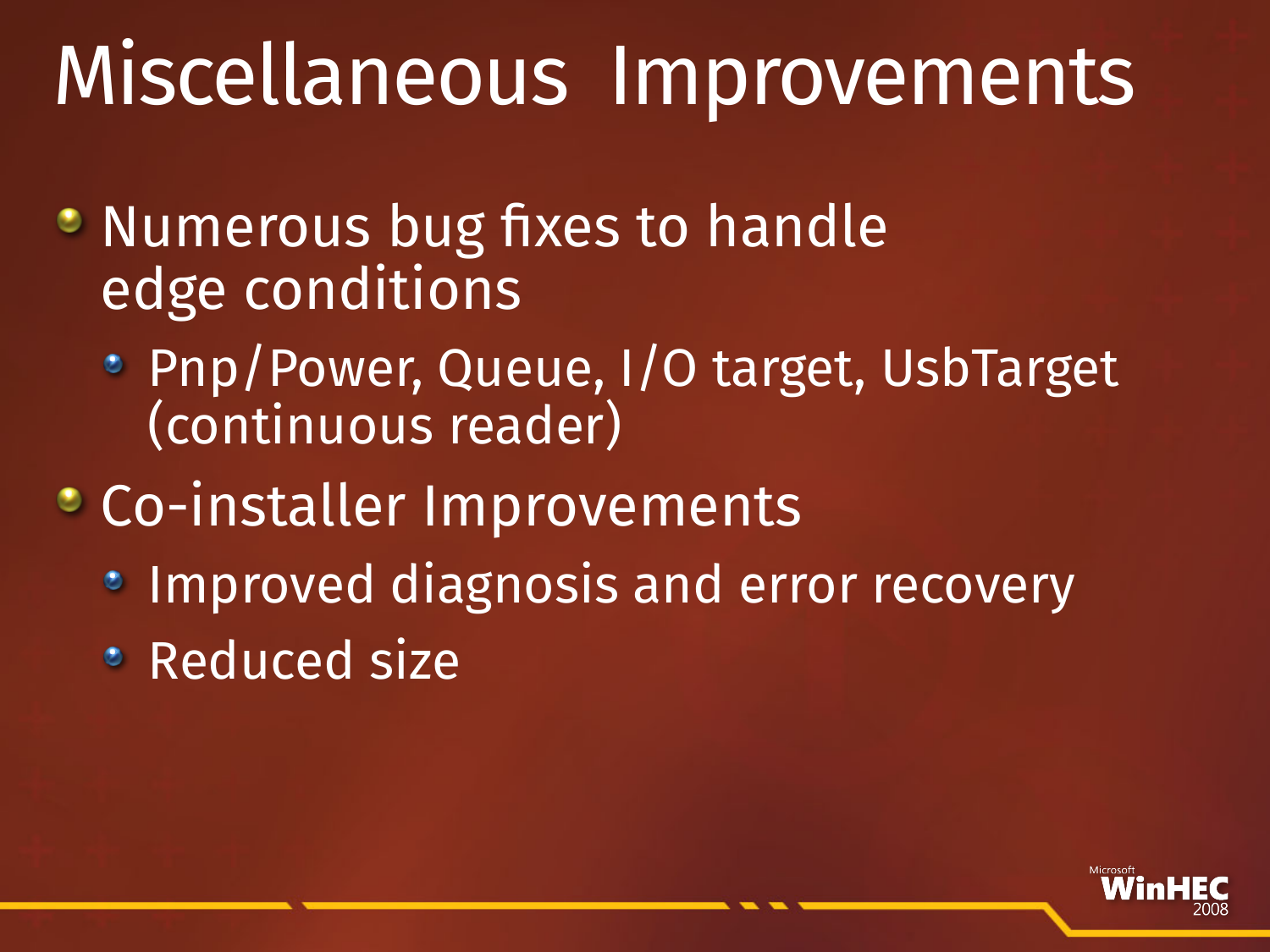

# Miscellaneous  Improvements
Numerous bug fixes to handle edge conditions
Pnp/Power, Queue, I/O target, UsbTarget (continuous reader)
Co-installer Improvements
Improved diagnosis and error recovery
Reduced size